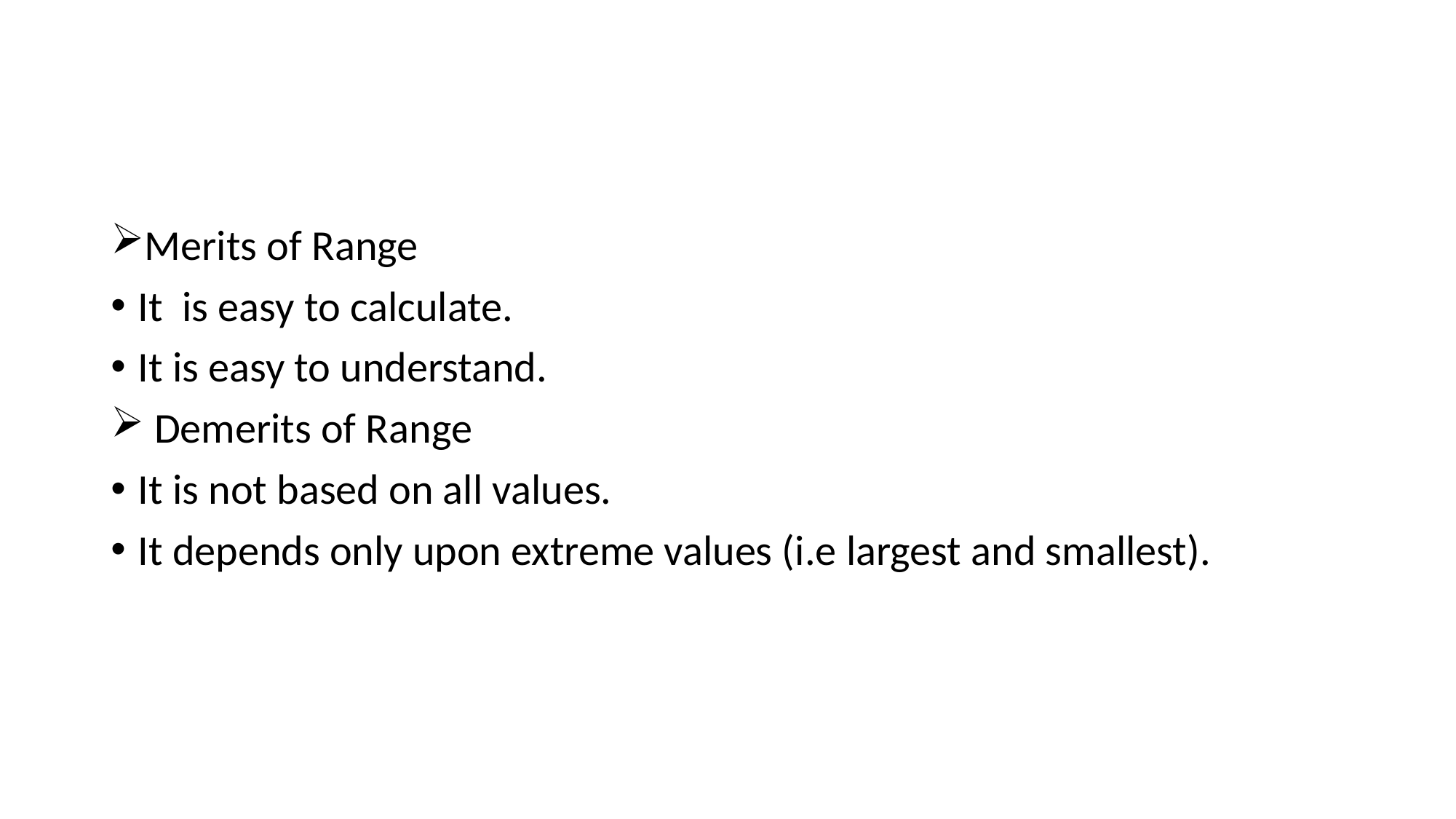

Merits of Range
It  is easy to calculate.
It is easy to understand.
 Demerits of Range
It is not based on all values.
It depends only upon extreme values (i.e largest and smallest).